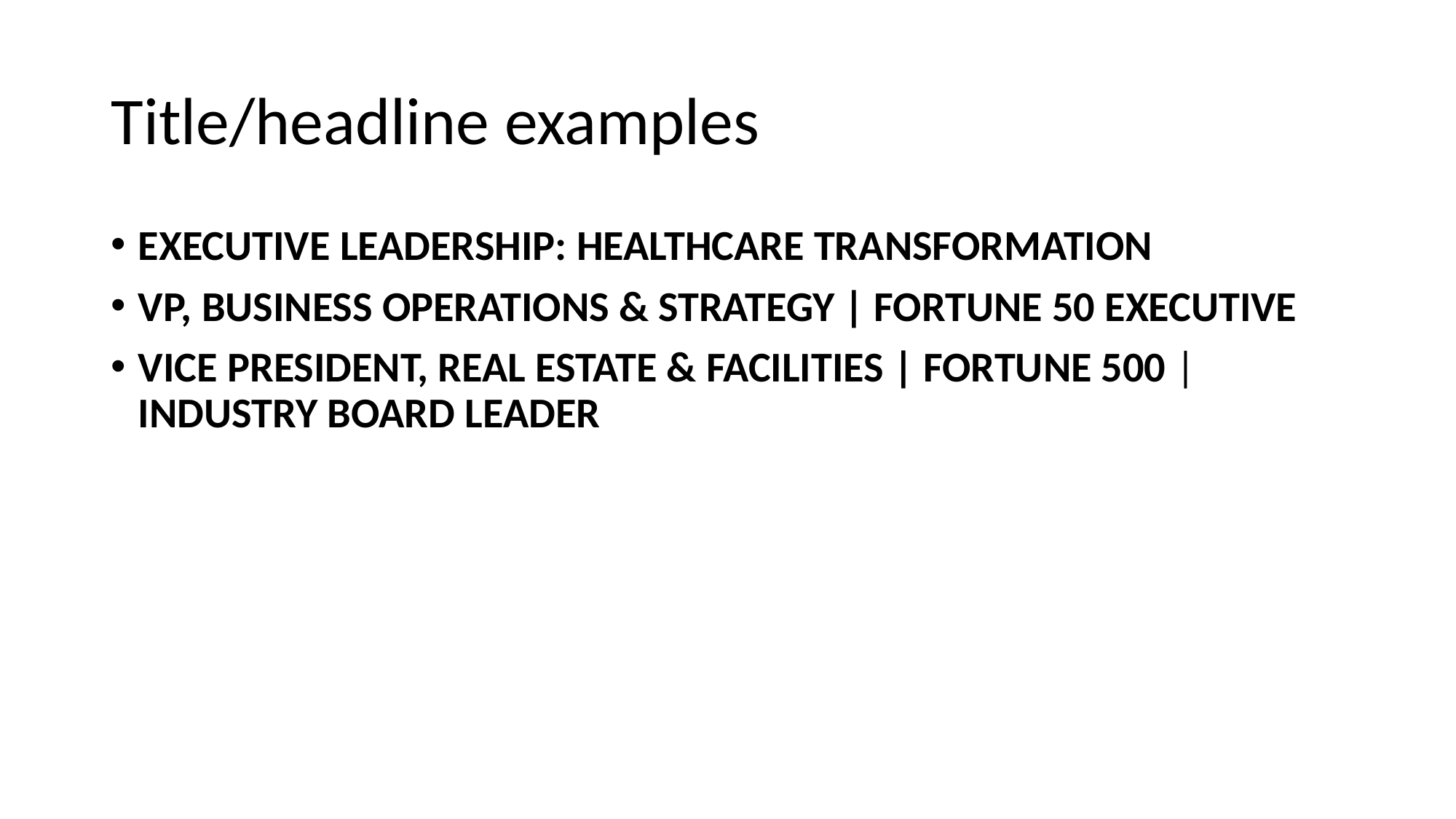

# Title/headline examples
EXECUTIVE LEADERSHIP: HEALTHCARE TRANSFORMATION
VP, BUSINESS OPERATIONS & STRATEGY | FORTUNE 50 EXECUTIVE
VICE PRESIDENT, REAL ESTATE & FACILITIES | FORTUNE 500 | INDUSTRY BOARD LEADER